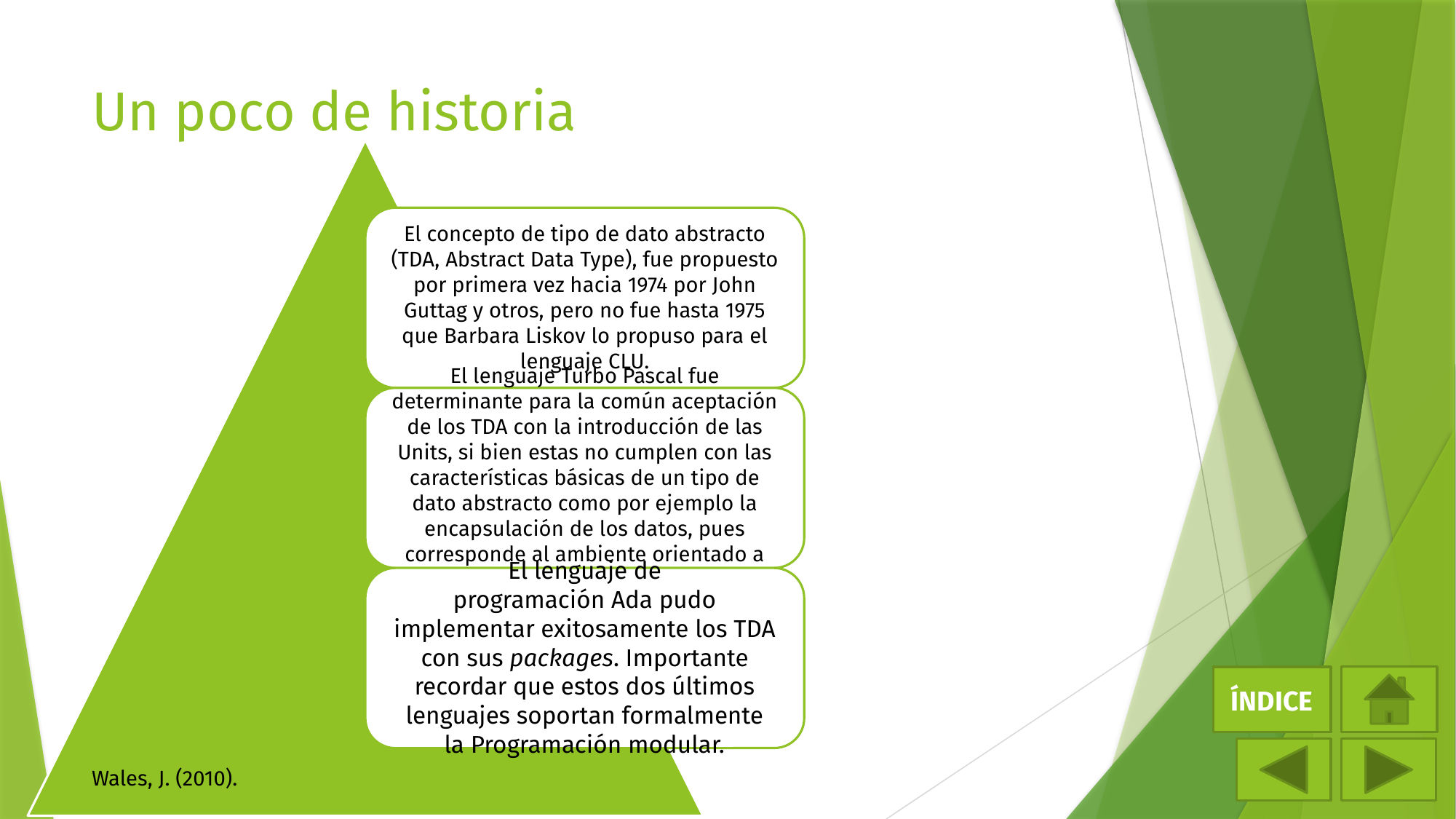

# Un poco de historia
El concepto de tipo de dato abstracto (TDA, Abstract Data Type), fue propuesto por primera vez hacia 1974 por John Guttag y otros, pero no fue hasta 1975 que Barbara Liskov lo propuso para el lenguaje CLU.

ÍNDICE
Wales, J. (2010).